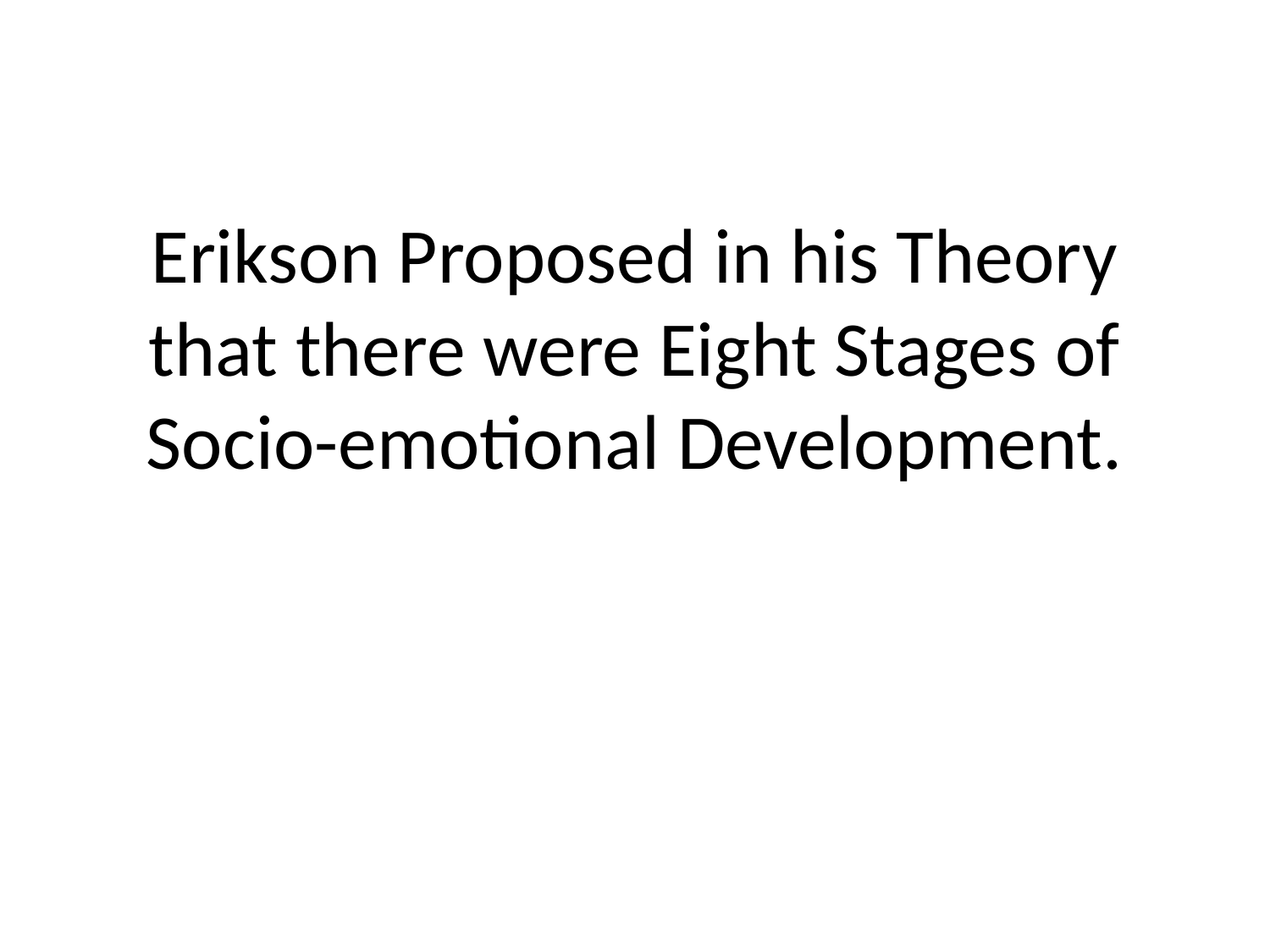

# Erikson Proposed in his Theory that there were Eight Stages of Socio-emotional Development.